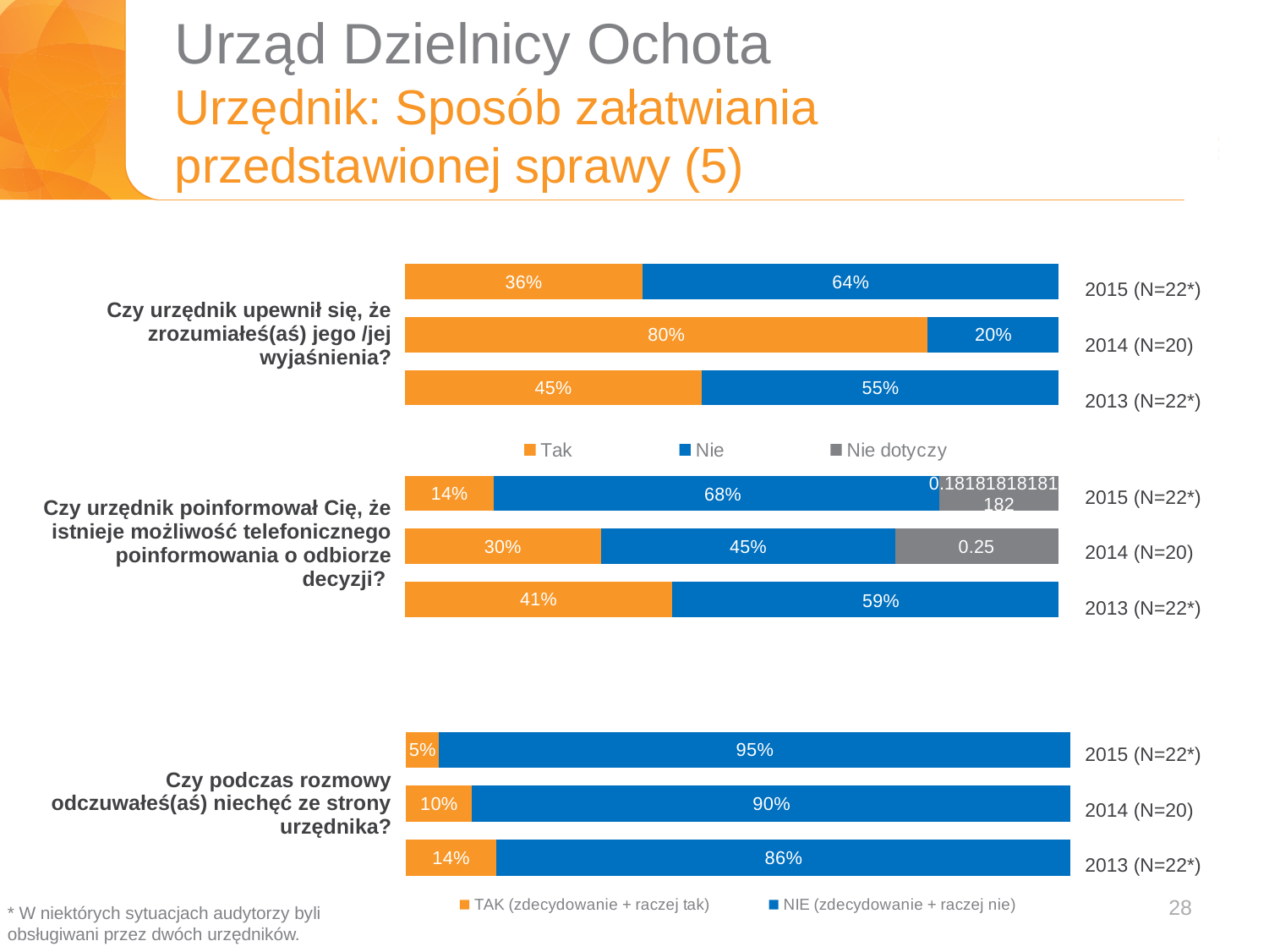

# Urząd Dzielnicy Ochota Urzędnik: Sposób załatwiania przedstawionej sprawy (5)

### Chart

| Category | Tak | Nie | Nie dotyczy |
|---|---|---|---|
| Nie dotyczy | 0.36363636363636365 | 0.64 | None |
2015 (N=22*)

2014 (N=20)

2013 (N=22*)
| Czy urzędnik upewnił się, że zrozumiałeś(aś) jego /jej wyjaśnienia? |
| --- |
| Czy urzędnik poinformował Cię, że istnieje możliwość telefonicznego poinformowania o odbiorze decyzji? |
| Czy podczas rozmowy odczuwałeś(aś) niechęć ze strony urzędnika? |
2015 (N=22*)

2014 (N=20)

2013 (N=22*)

### Chart

| Category | TAK (zdecydowanie + raczej tak) | NIE (zdecydowanie + raczej nie) |
|---|---|---|
| Czy podczas rozmowy odczuwałeś(aś) niechęć ze strony urzędnika | 0.05 | 0.95 |
2015 (N=22*)

2014 (N=20)

2013 (N=22*)

28
* W niektórych sytuacjach audytorzy byli obsługiwani przez dwóch urzędników.